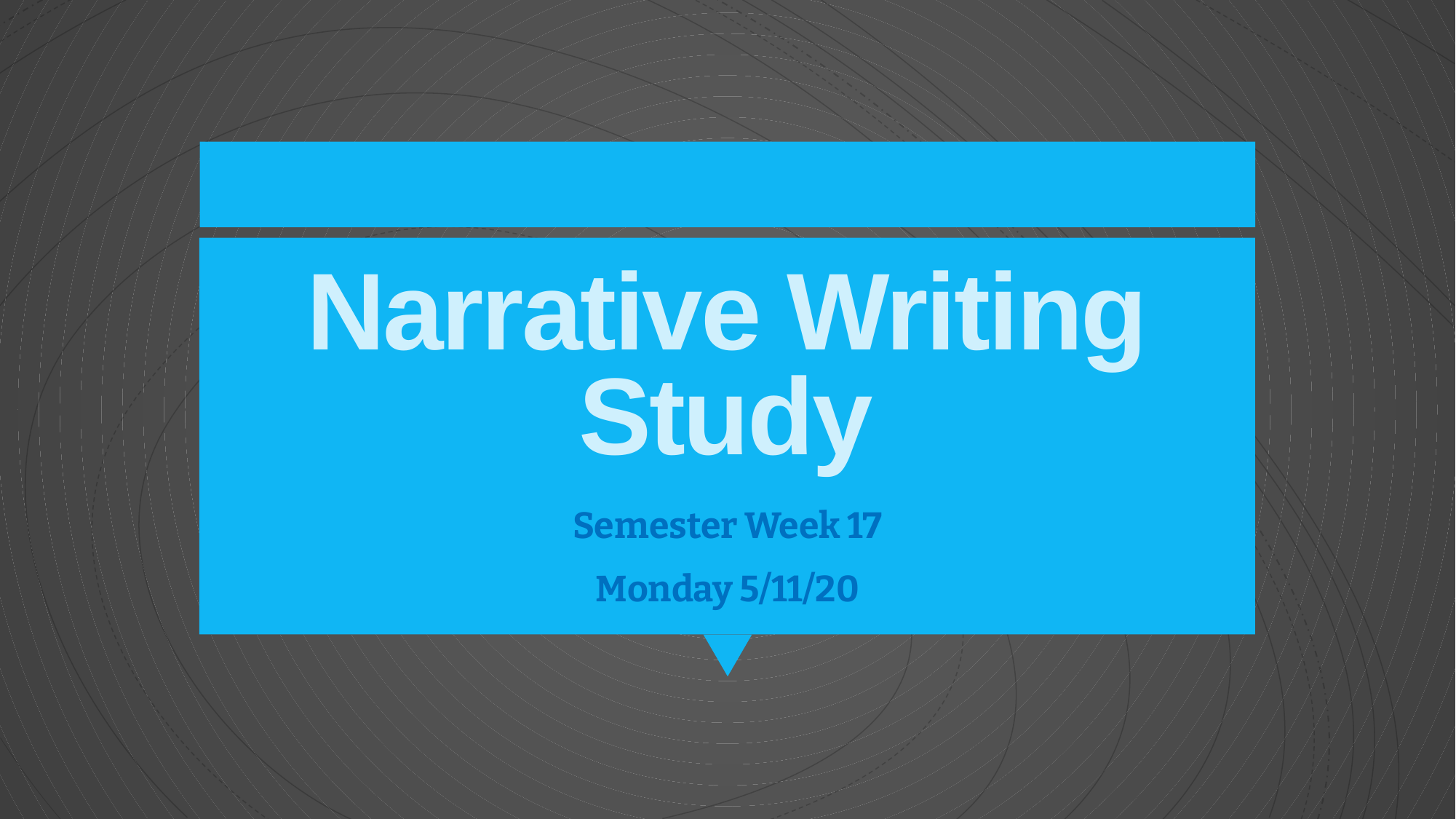

# Narrative Writing Study
Semester Week 17
Monday 5/11/20